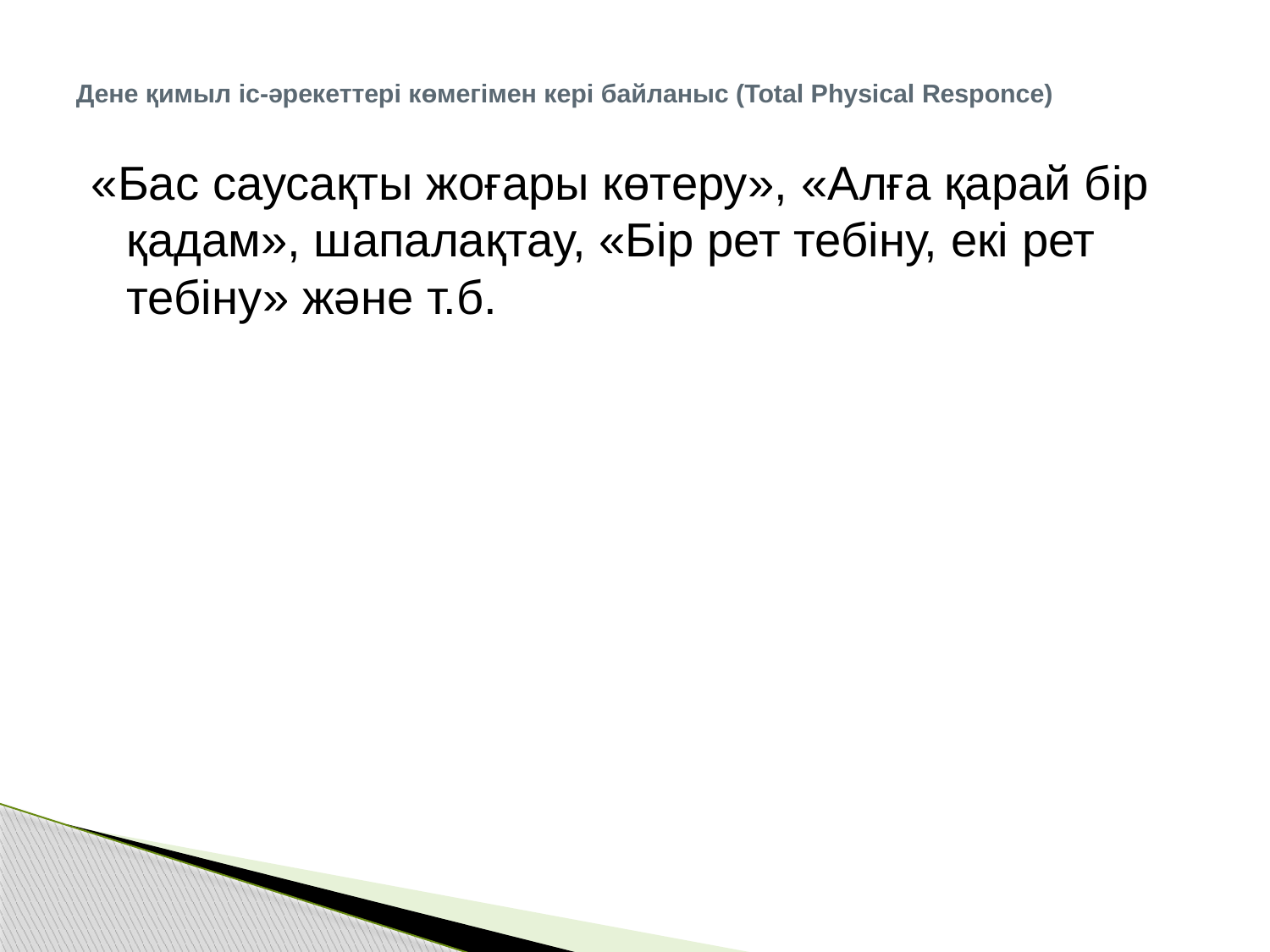

# Дене қимыл іс-әрекеттері көмегімен кері байланыс (Total Physical Responce)
«Бас саусақты жоғары көтеру», «Алға қарай бір қадам», шапалақтау, «Бір рет тебіну, екі рет тебіну» және т.б.